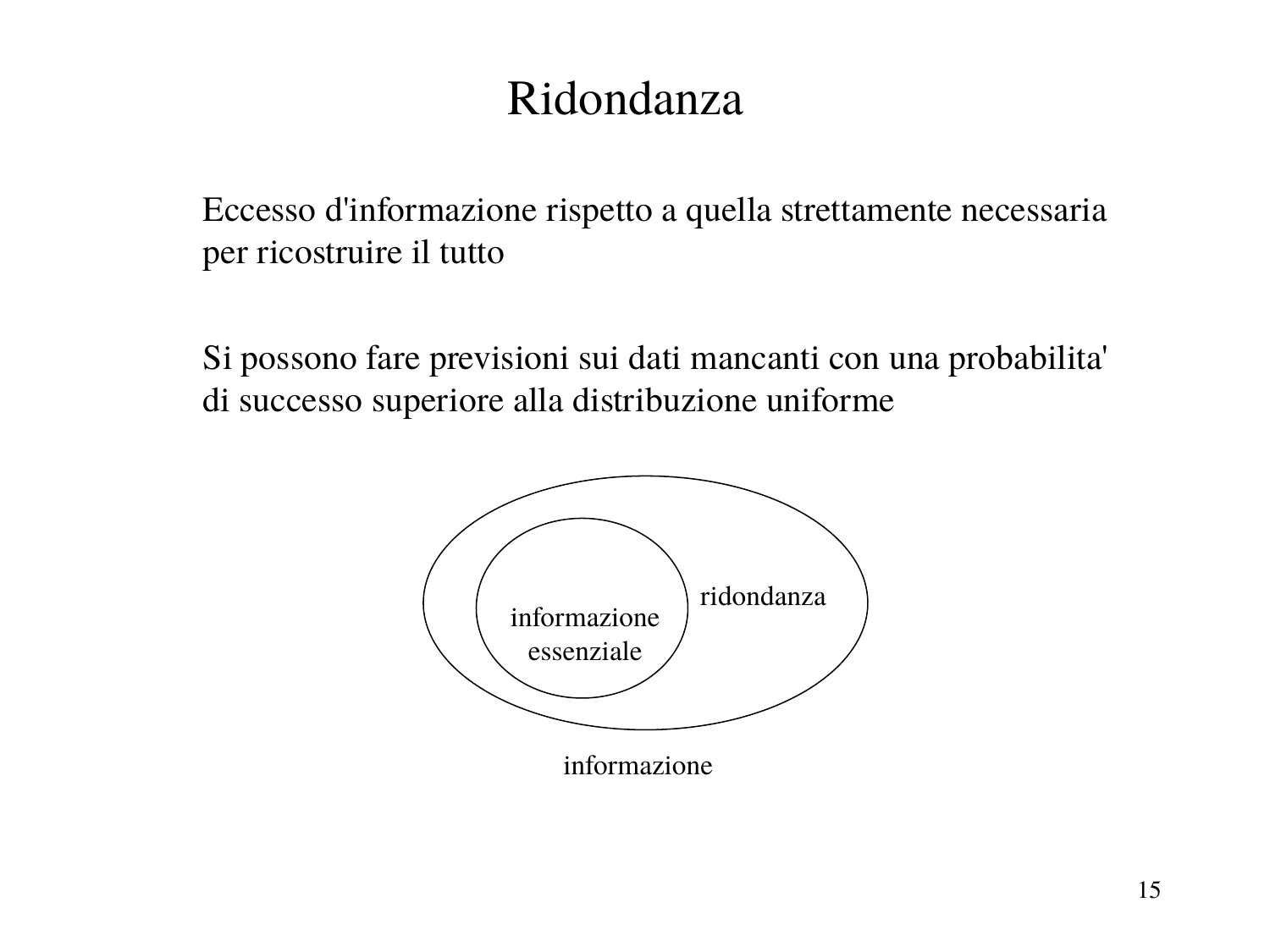

Ridondanza
Eccesso d'informazione rispetto a quella strettamente necessaria
per ricostruire il tutto
Si possono fare previsioni sui dati mancanti con una probabilita'
di successo superiore alla distribuzione uniforme

informazione

informazione
essenziale
ridondanza
15